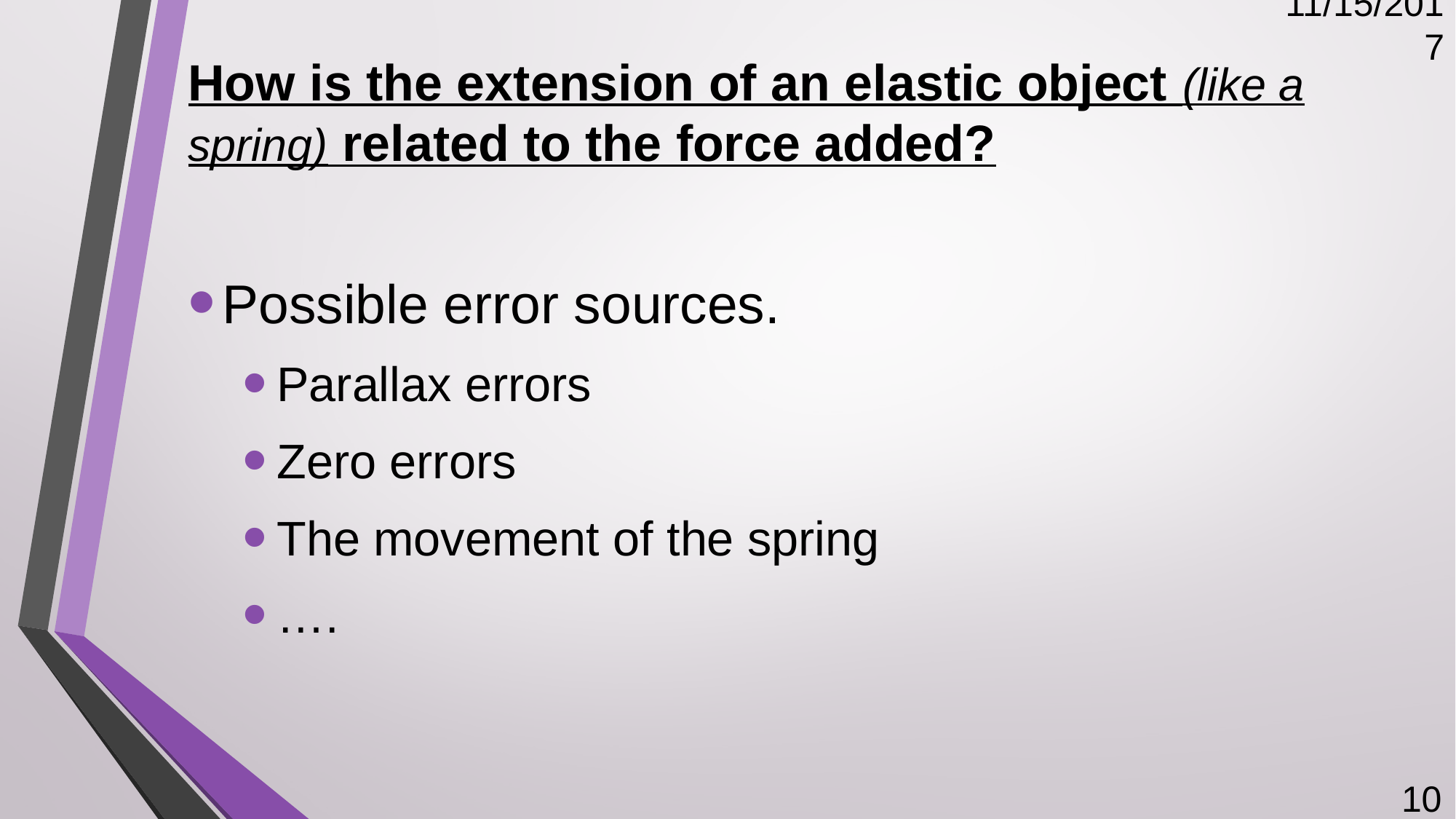

11/15/2017
# How is the extension of an elastic object (like a spring) related to the force added?
Possible error sources.
Parallax errors
Zero errors
The movement of the spring
….
10